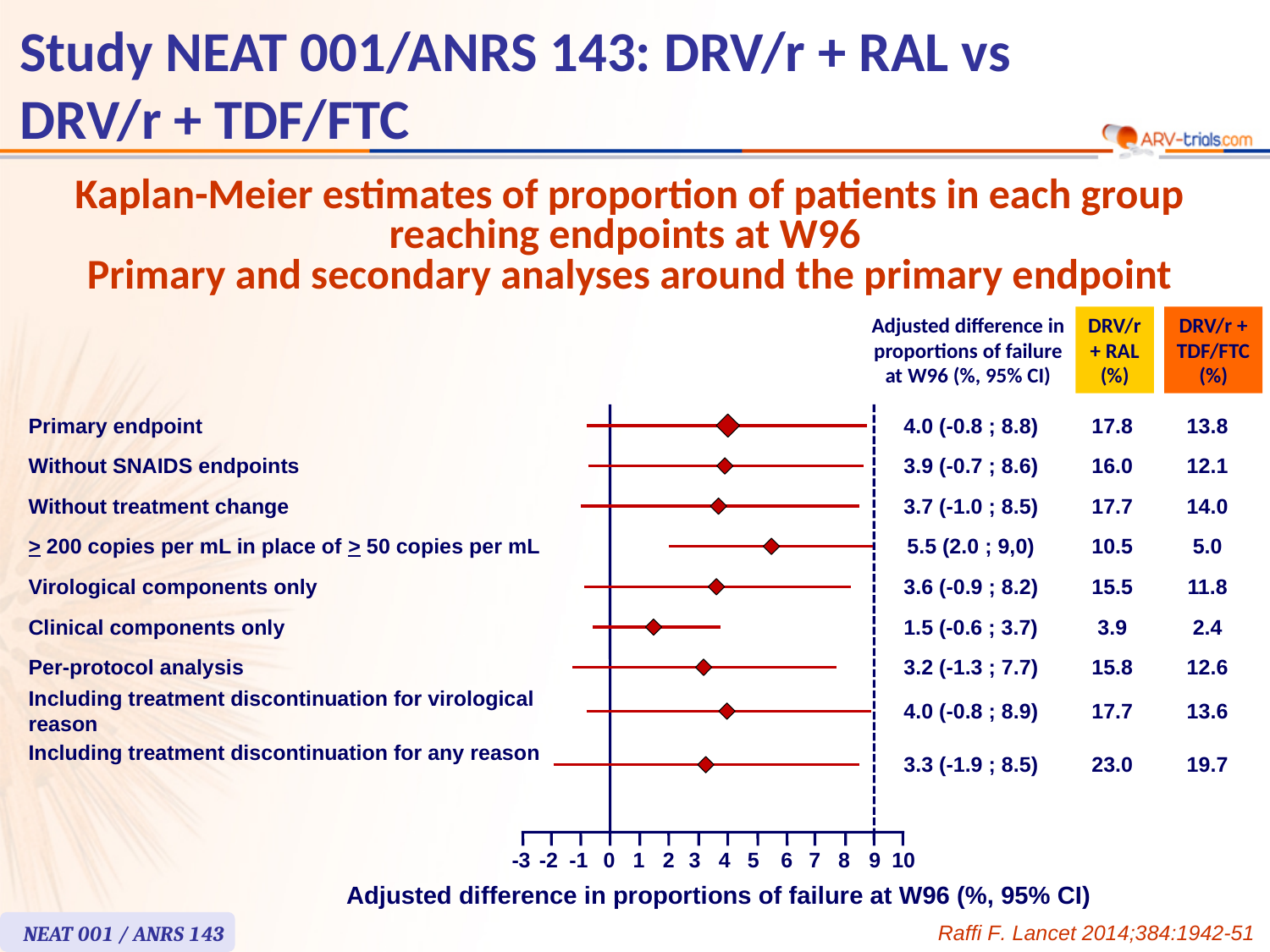

# Study NEAT 001/ANRS 143: DRV/r + RAL vs DRV/r + TDF/FTC
Kaplan-Meier estimates of proportion of patients in each group
reaching endpoints at W96
Primary and secondary analyses around the primary endpoint
Adjusted difference in
proportions of failure
at W96 (%, 95% CI)
DRV/r
+ RAL
(%)
DRV/r +
TDF/FTC
(%)
Primary endpoint
4.0 (-0.8 ; 8.8)
17.8
13.8

Without SNAIDS endpoints
3.9 (-0.7 ; 8.6)
16.0
12.1

Without treatment change
3.7 (-1.0 ; 8.5)
17.7
14.0

> 200 copies per mL in place of > 50 copies per mL
5.5 (2.0 ; 9,0)
10.5
5.0

Virological components only
3.6 (-0.9 ; 8.2)
15.5
11.8

Clinical components only
1.5 (-0.6 ; 3.7)
3.9
2.4

Per-protocol analysis
3.2 (-1.3 ; 7.7)
15.8
12.6

Including treatment discontinuation for virological reason
4.0 (-0.8 ; 8.9)
17.7
13.6

Including treatment discontinuation for any reason
3.3 (-1.9 ; 8.5)
23.0
19.7

-3
-2
-1
0
1
2
3
4
5
6
7
8
9
10
Adjusted difference in proportions of failure at W96 (%, 95% CI)

NEAT 001 / ANRS 143
Raffi F. Lancet 2014;384:1942-51